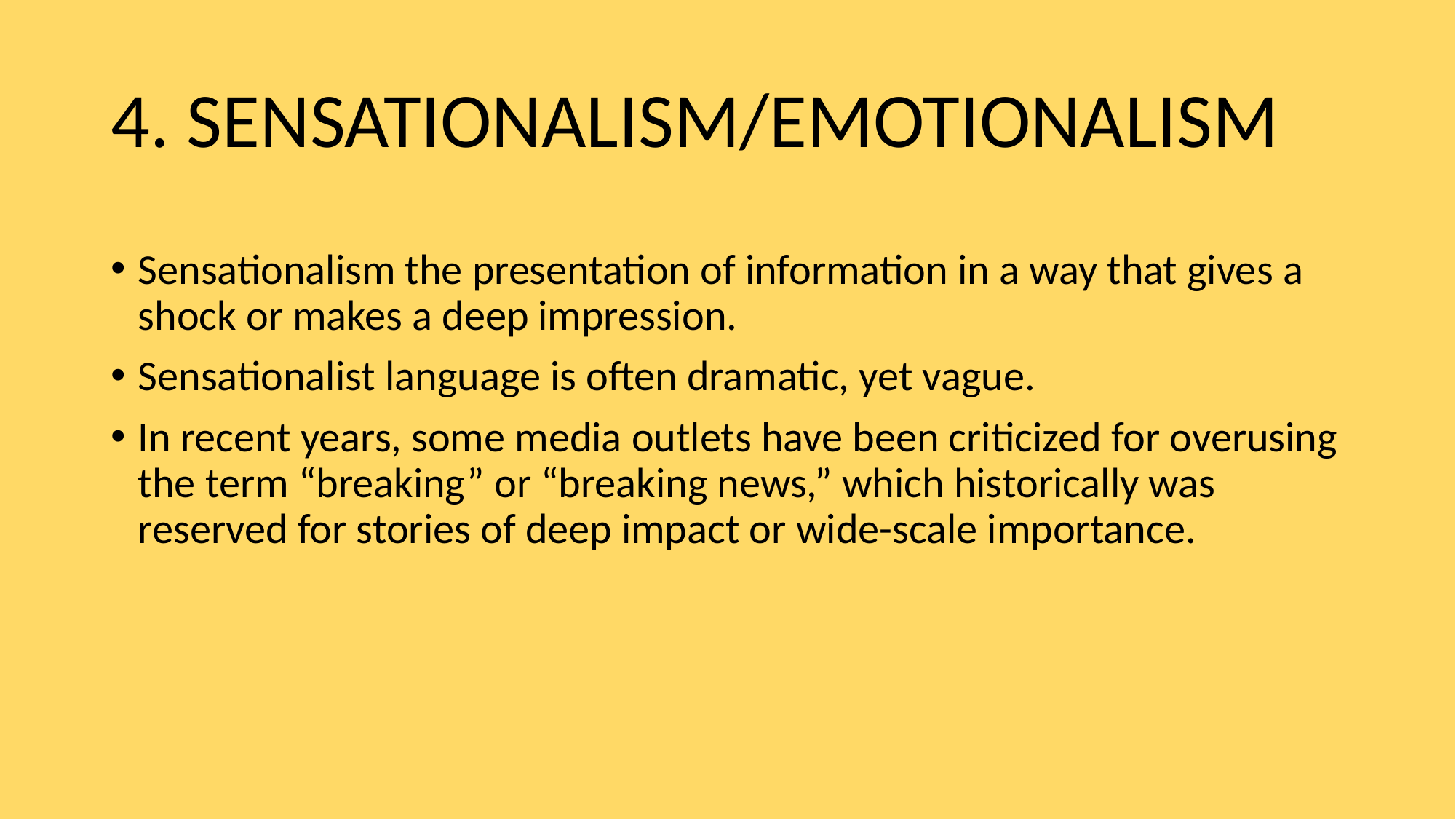

# 4. SENSATIONALISM/EMOTIONALISM
Sensationalism the presentation of information in a way that gives a shock or makes a deep impression.
Sensationalist language is often dramatic, yet vague.
In recent years, some media outlets have been criticized for overusing the term “breaking” or “breaking news,” which historically was reserved for stories of deep impact or wide-scale importance.